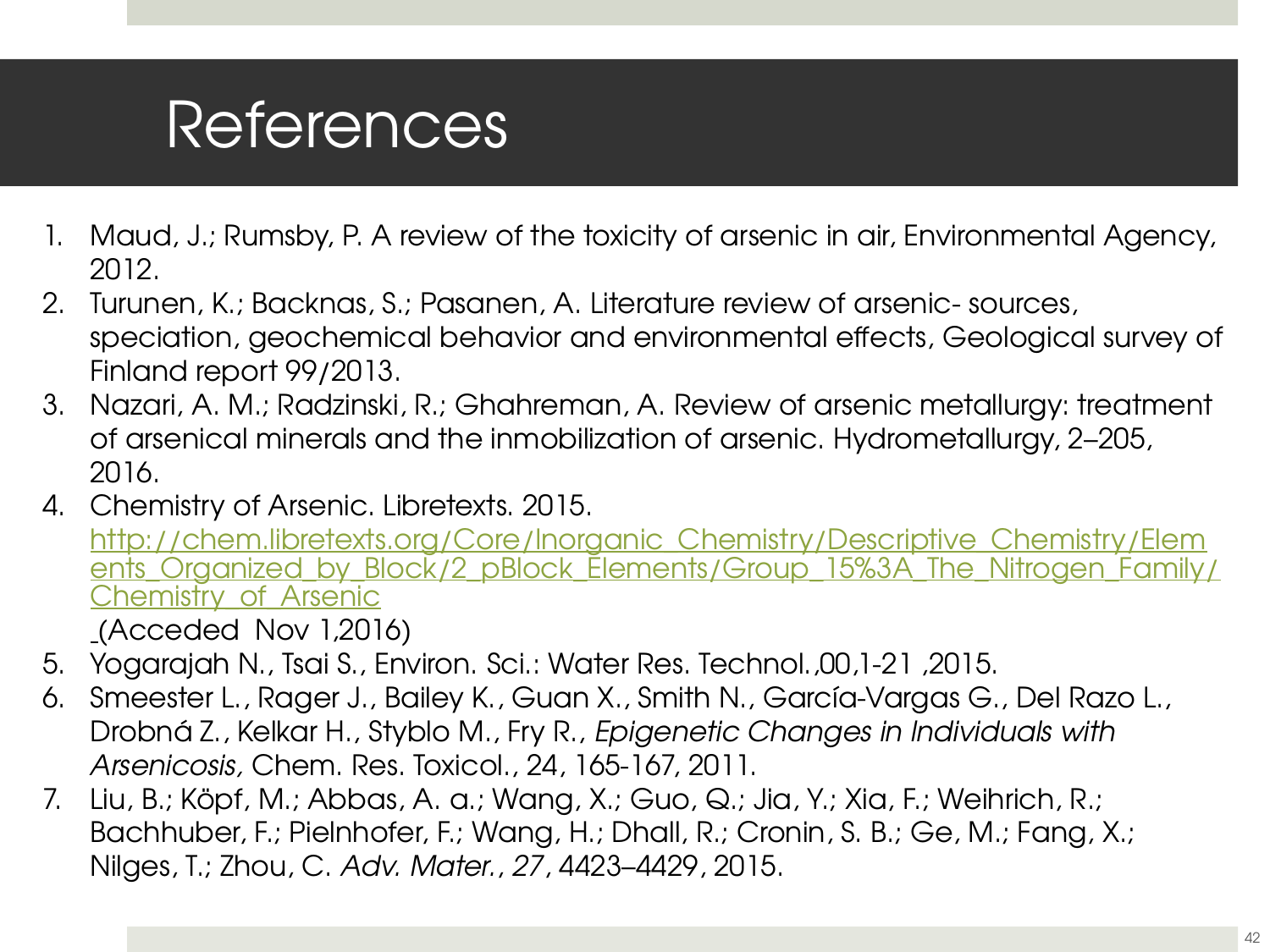

# References
Maud, J.; Rumsby, P. A review of the toxicity of arsenic in air, Environmental Agency, 2012.
Turunen, K.; Backnas, S.; Pasanen, A. Literature review of arsenic- sources, speciation, geochemical behavior and environmental effects, Geological survey of Finland report 99/2013.
Nazari, A. M.; Radzinski, R.; Ghahreman, A. Review of arsenic metallurgy: treatment of arsenical minerals and the inmobilization of arsenic. Hydrometallurgy, 2–205, 2016.
Chemistry of Arsenic. Libretexts. 2015. http://chem.libretexts.org/Core/Inorganic_Chemistry/Descriptive_Chemistry/Elements_Organized_by_Block/2_pBlock_Elements/Group_15%3A_The_Nitrogen_Family/Chemistry_of_Arsenic (Acceded  Nov 1,2016)
Yogarajah N., Tsai S., Environ. Sci.: Water Res. Technol.,00,1-21 ,2015.
Smeester L., Rager J., Bailey K., Guan X., Smith N., García-Vargas G., Del Razo L., Drobná Z., Kelkar H., Styblo M., Fry R., Epigenetic Changes in Individuals with Arsenicosis, Chem. Res. Toxicol., 24, 165-167, 2011.
Liu, B.; Köpf, M.; Abbas, A. a.; Wang, X.; Guo, Q.; Jia, Y.; Xia, F.; Weihrich, R.; Bachhuber, F.; Pielnhofer, F.; Wang, H.; Dhall, R.; Cronin, S. B.; Ge, M.; Fang, X.; Nilges, T.; Zhou, C. Adv. Mater., 27, 4423–4429, 2015.

42